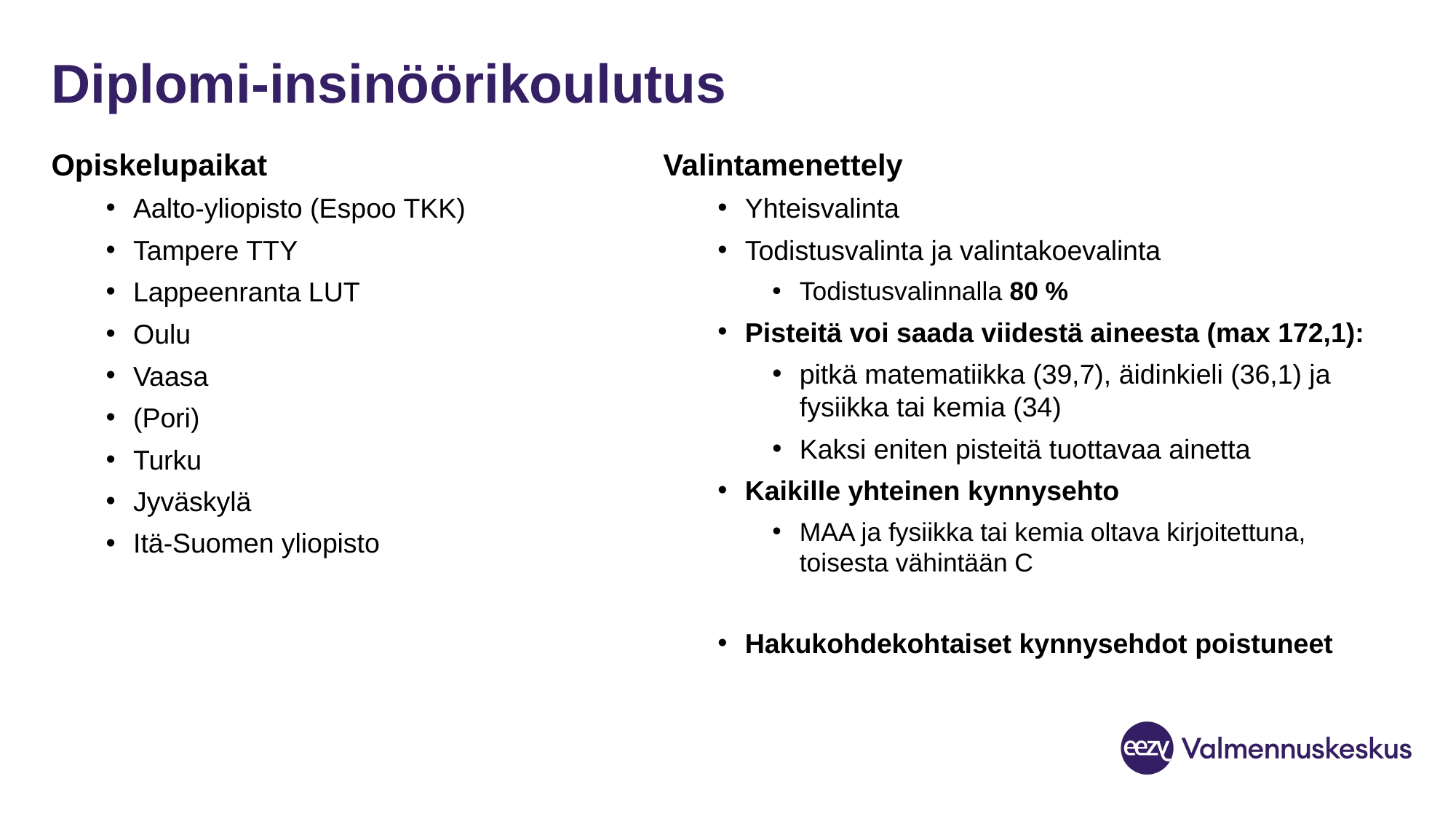

# Diplomi-insinöörikoulutus
Opiskelupaikat
Aalto-yliopisto (Espoo TKK)
Tampere TTY
Lappeenranta LUT
Oulu
Vaasa
(Pori)
Turku
Jyväskylä
Itä-Suomen yliopisto
Valintamenettely
Yhteisvalinta
Todistusvalinta ja valintakoevalinta
Todistusvalinnalla 80 %
Pisteitä voi saada viidestä aineesta (max 172,1):
pitkä matematiikka (39,7), äidinkieli (36,1) ja fysiikka tai kemia (34)
Kaksi eniten pisteitä tuottavaa ainetta
Kaikille yhteinen kynnysehto
MAA ja fysiikka tai kemia oltava kirjoitettuna, toisesta vähintään C

Hakukohdekohtaiset kynnysehdot poistuneet